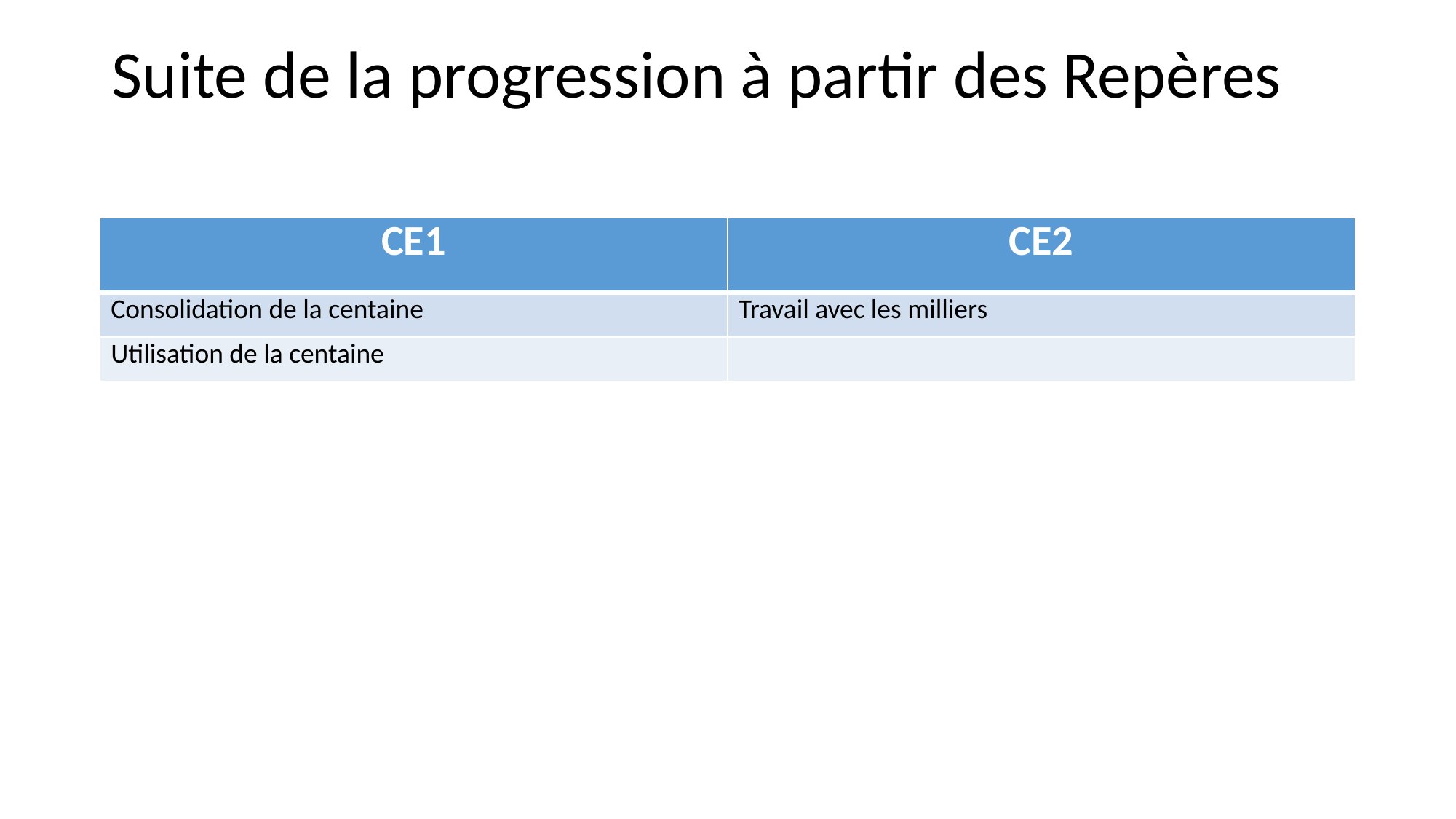

# Suite de la progression à partir des Repères
| CE1 | CE2 |
| --- | --- |
| Consolidation de la centaine | Travail avec les milliers |
| Utilisation de la centaine |  |